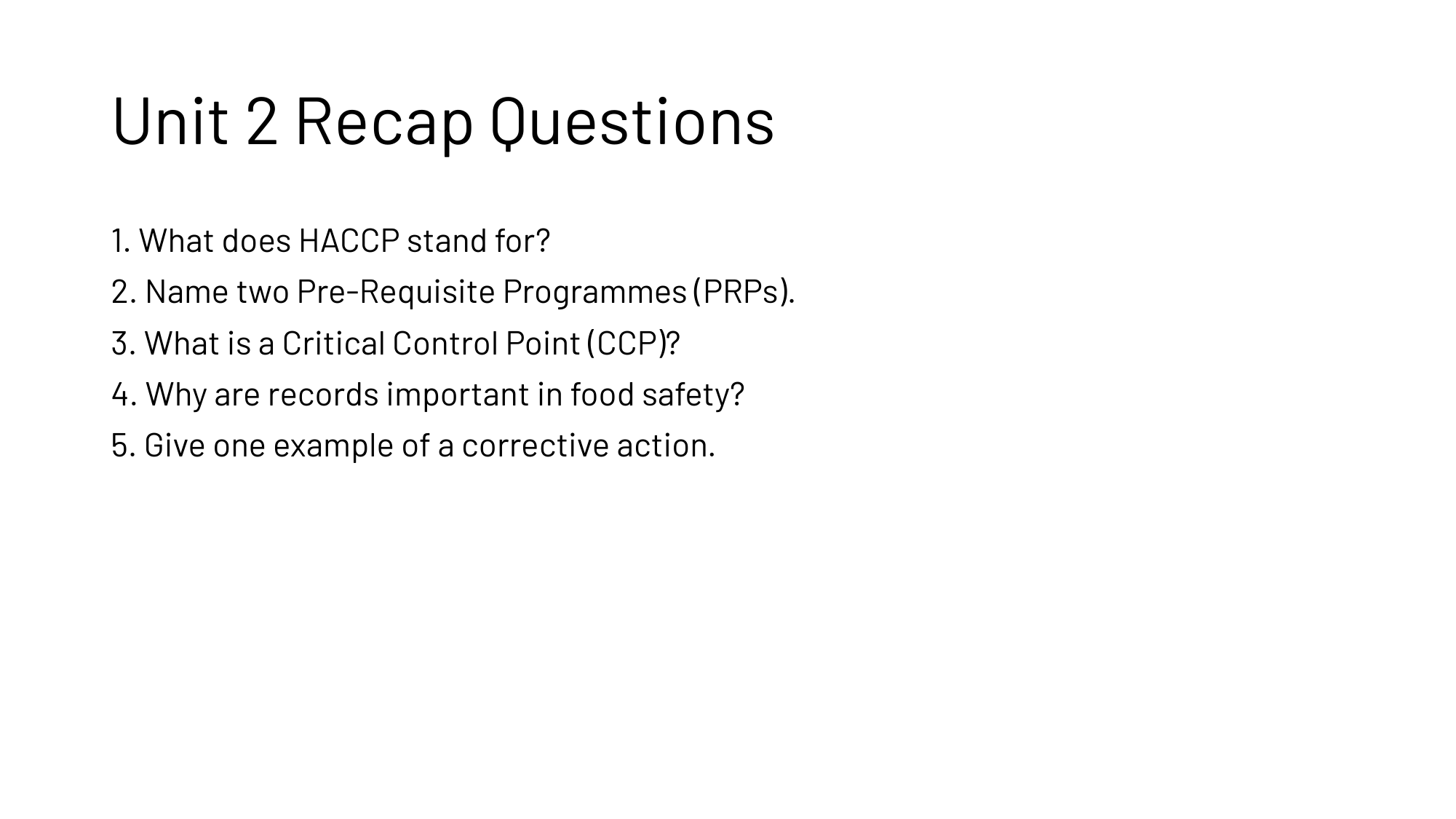

# Unit 2 Recap Questions
1. What does HACCP stand for?
2. Name two Pre-Requisite Programmes (PRPs).
3. What is a Critical Control Point (CCP)?
4. Why are records important in food safety?
5. Give one example of a corrective action.